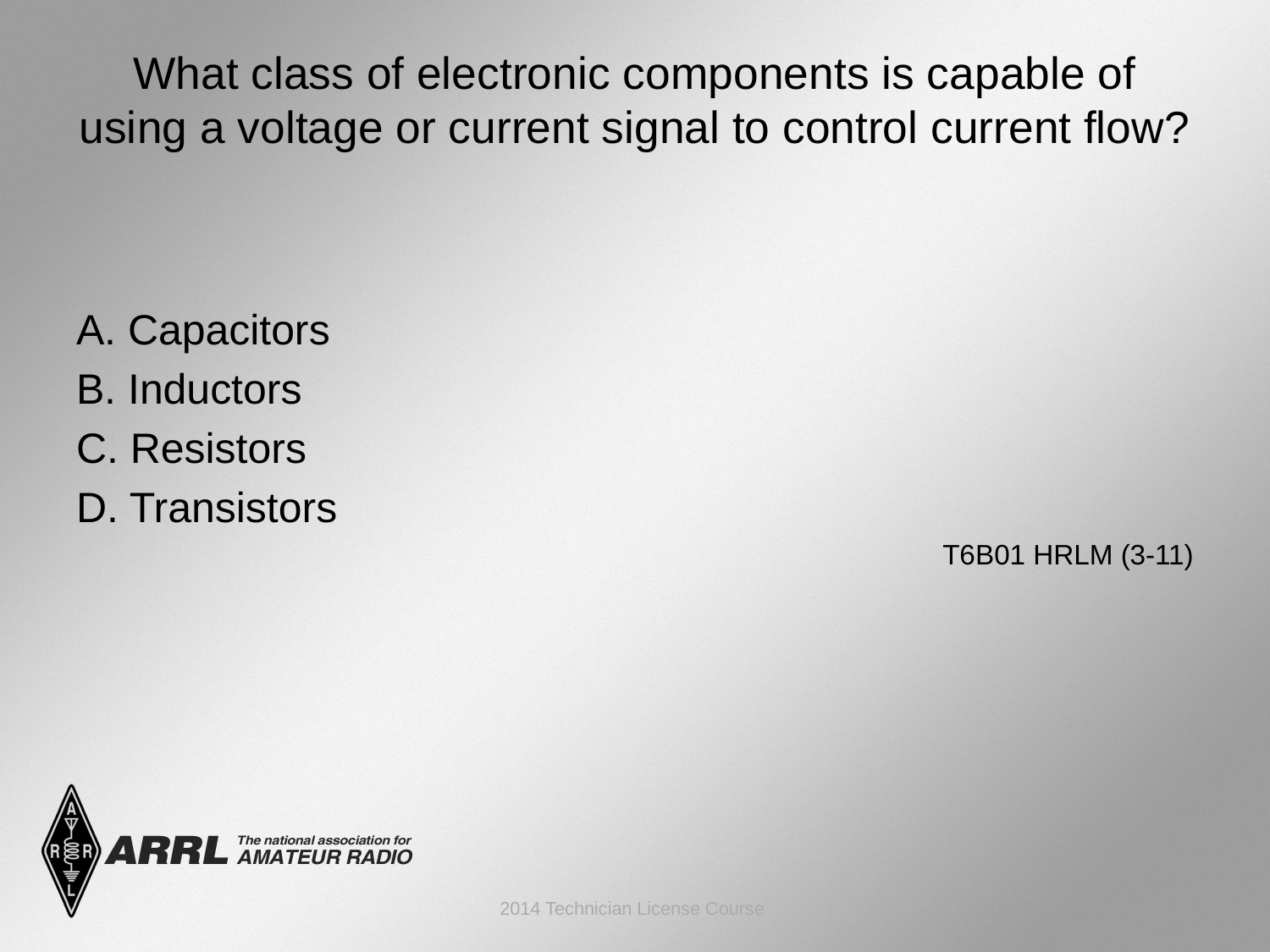

# What class of electronic components is capable of using a voltage or current signal to control current flow?
A. Capacitors
B. Inductors
C. Resistors
D. Transistors
 T6B01 HRLM (3-11)
2014 Technician License Course